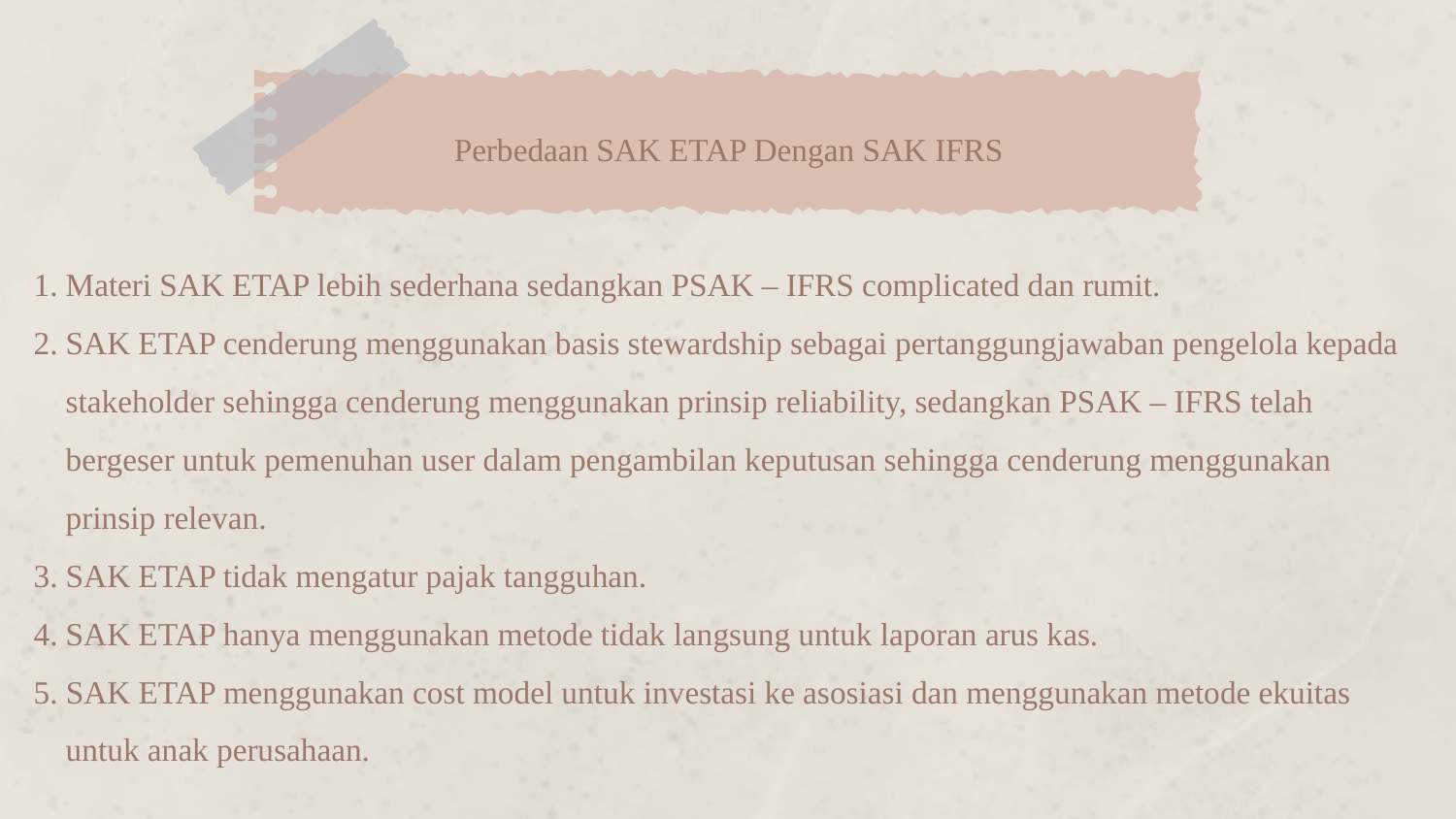

# Perbedaan SAK ETAP Dengan SAK IFRS
1. Materi SAK ETAP lebih sederhana sedangkan PSAK – IFRS complicated dan rumit.
2. SAK ETAP cenderung menggunakan basis stewardship sebagai pertanggungjawaban pengelola kepada
    stakeholder sehingga cenderung menggunakan prinsip reliability, sedangkan PSAK – IFRS telah
    bergeser untuk pemenuhan user dalam pengambilan keputusan sehingga cenderung menggunakan
    prinsip relevan.
3. SAK ETAP tidak mengatur pajak tangguhan.
4. SAK ETAP hanya menggunakan metode tidak langsung untuk laporan arus kas.
5. SAK ETAP menggunakan cost model untuk investasi ke asosiasi dan menggunakan metode ekuitas
    untuk anak perusahaan.